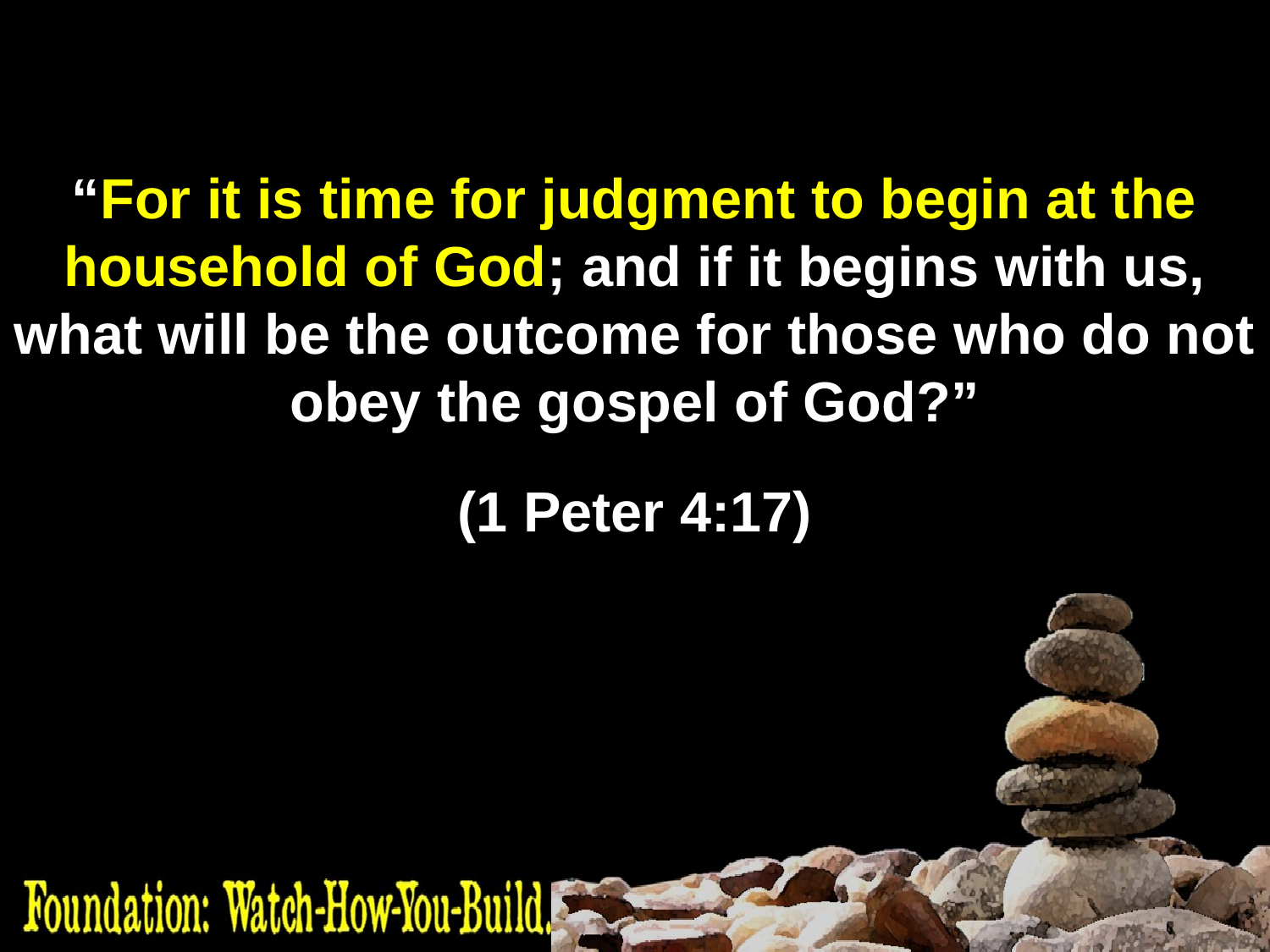

“For it is time for judgment to begin at the household of God; and if it begins with us, what will be the outcome for those who do not obey the gospel of God?”
(1 Peter 4:17)